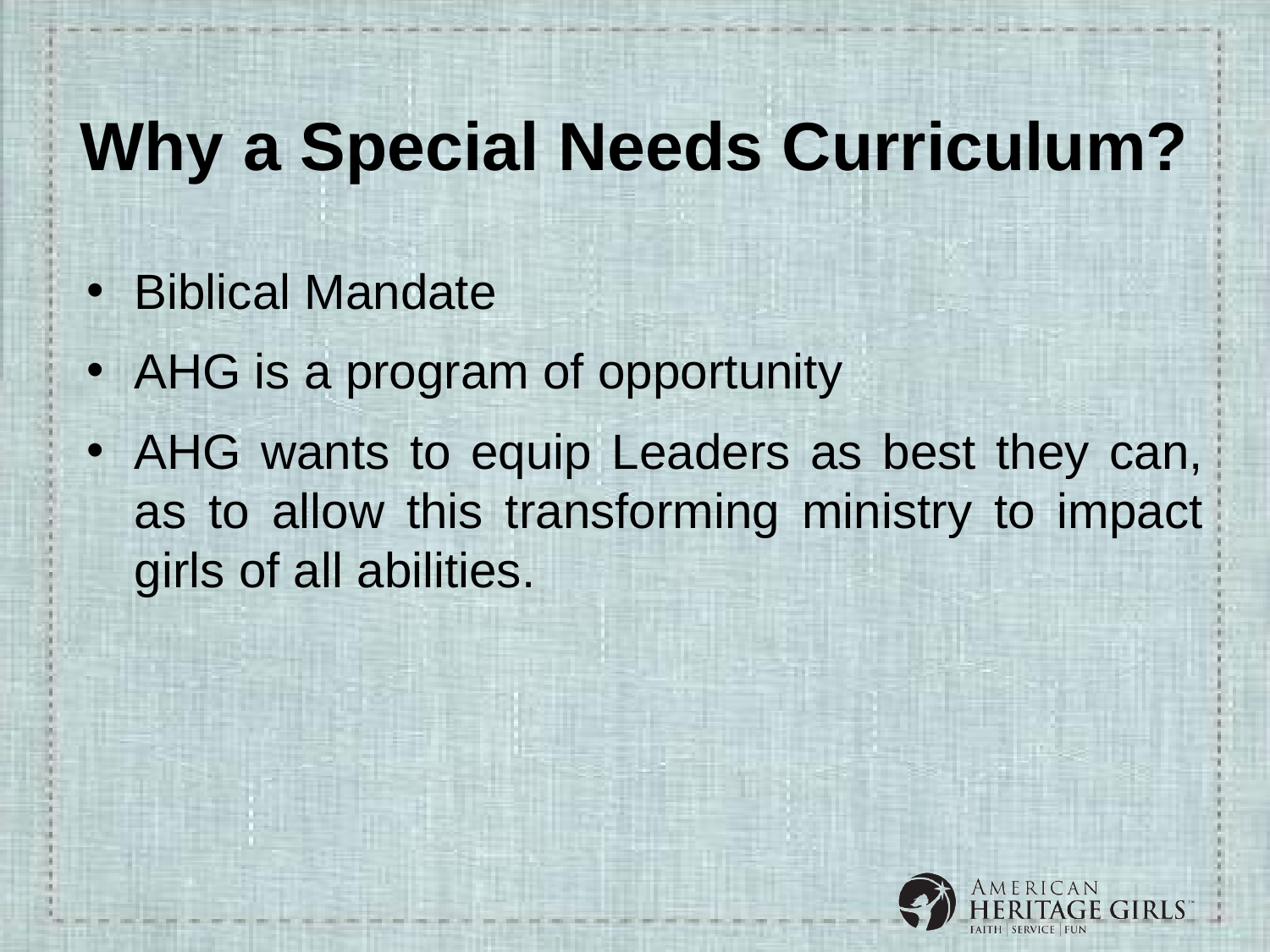

# Why a Special Needs Curriculum?
Biblical Mandate
AHG is a program of opportunity
AHG wants to equip Leaders as best they can, as to allow this transforming ministry to impact girls of all abilities.